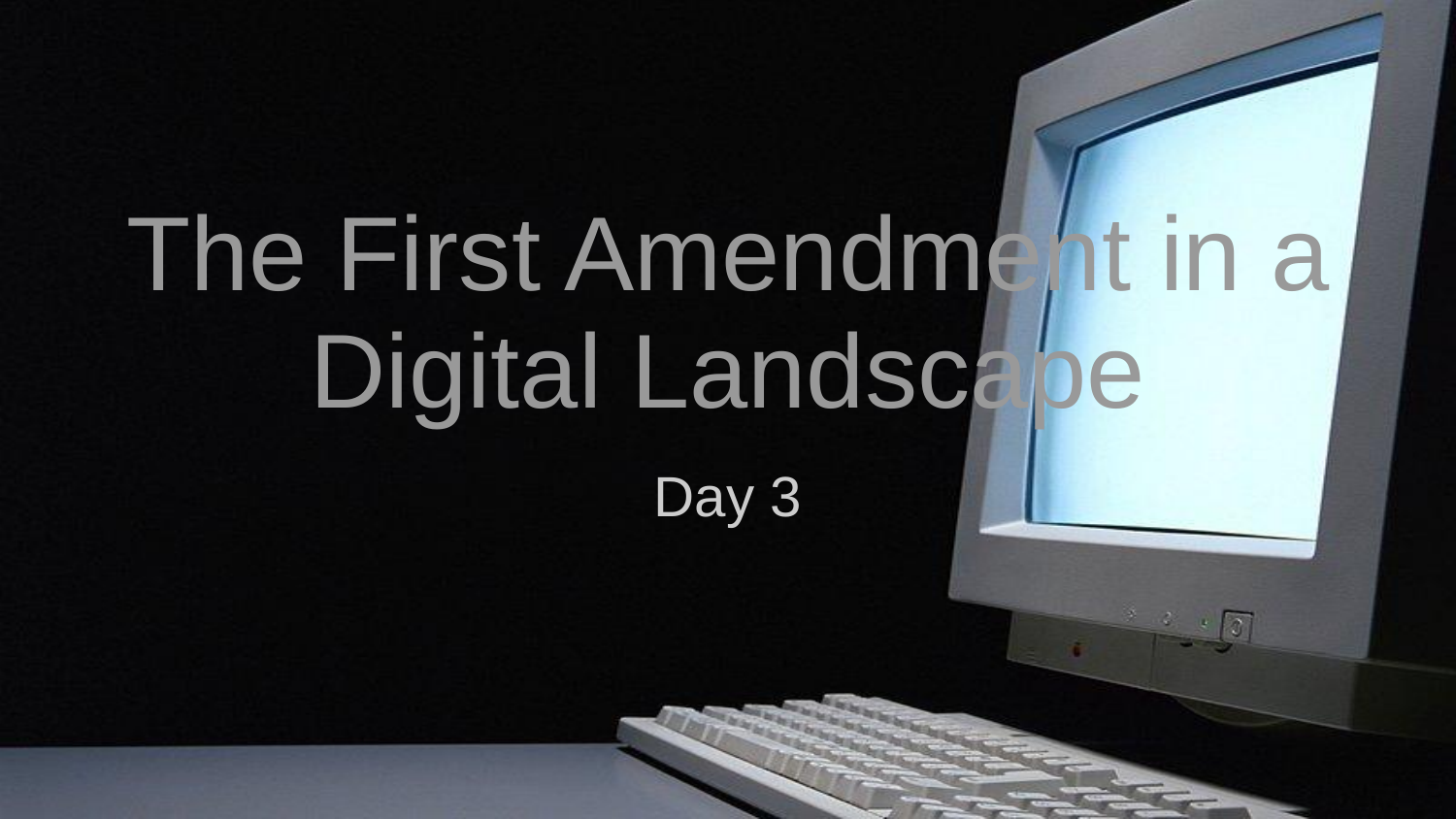

# The First Amendment in a Digital Landscape
Day 3